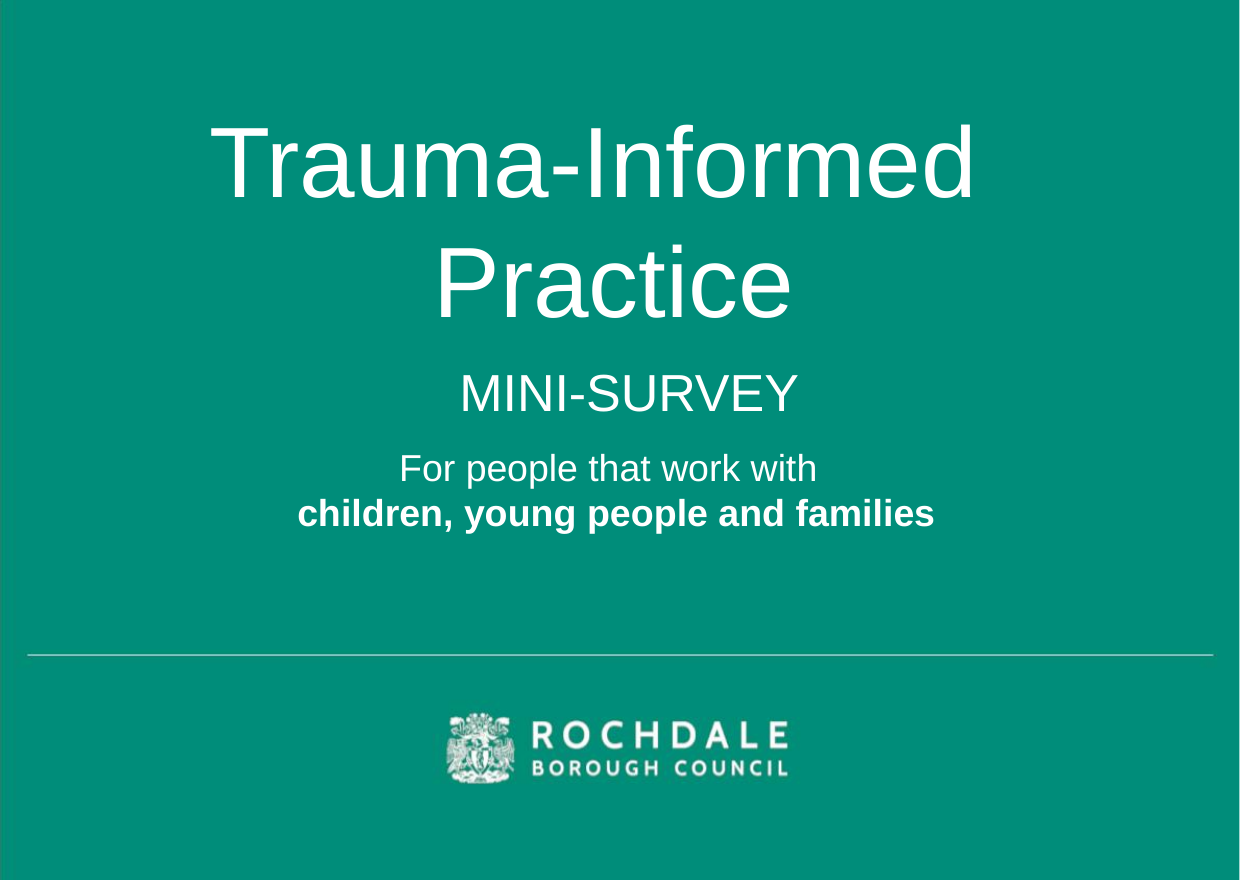

Trauma-Informed
Practice
MINI-SURVEY
For people that work with
children, young people and families